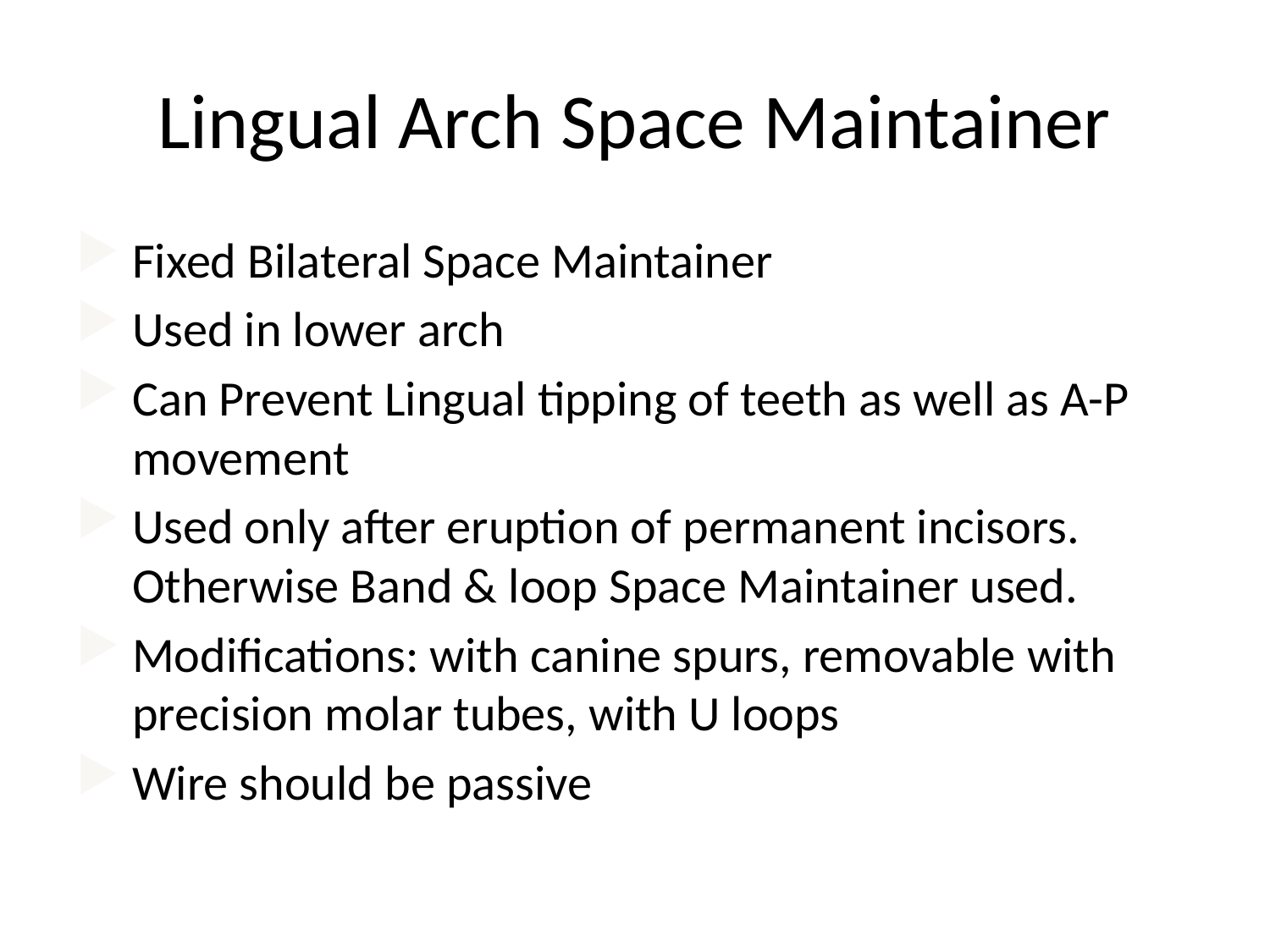

# Lingual Arch Space Maintainer
Fixed Bilateral Space Maintainer
Used in lower arch
Can Prevent Lingual tipping of teeth as well as A-P movement
Used only after eruption of permanent incisors. Otherwise Band & loop Space Maintainer used.
Modifications: with canine spurs, removable with precision molar tubes, with U loops
Wire should be passive